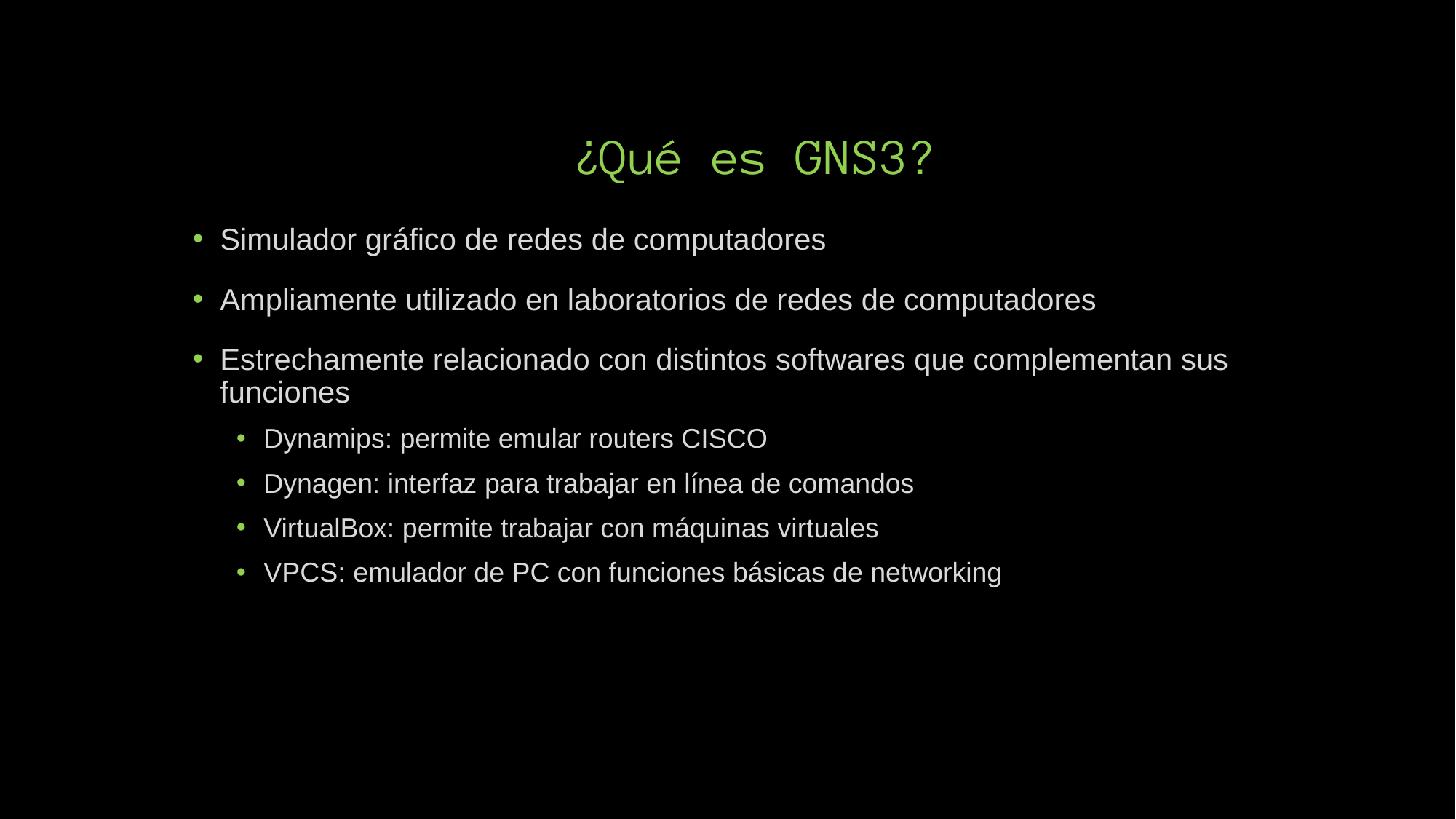

# ¿Qué es GNS3?
Simulador gráfico de redes de computadores
Ampliamente utilizado en laboratorios de redes de computadores
Estrechamente relacionado con distintos softwares que complementan sus funciones
Dynamips: permite emular routers CISCO
Dynagen: interfaz para trabajar en línea de comandos
VirtualBox: permite trabajar con máquinas virtuales
VPCS: emulador de PC con funciones básicas de networking